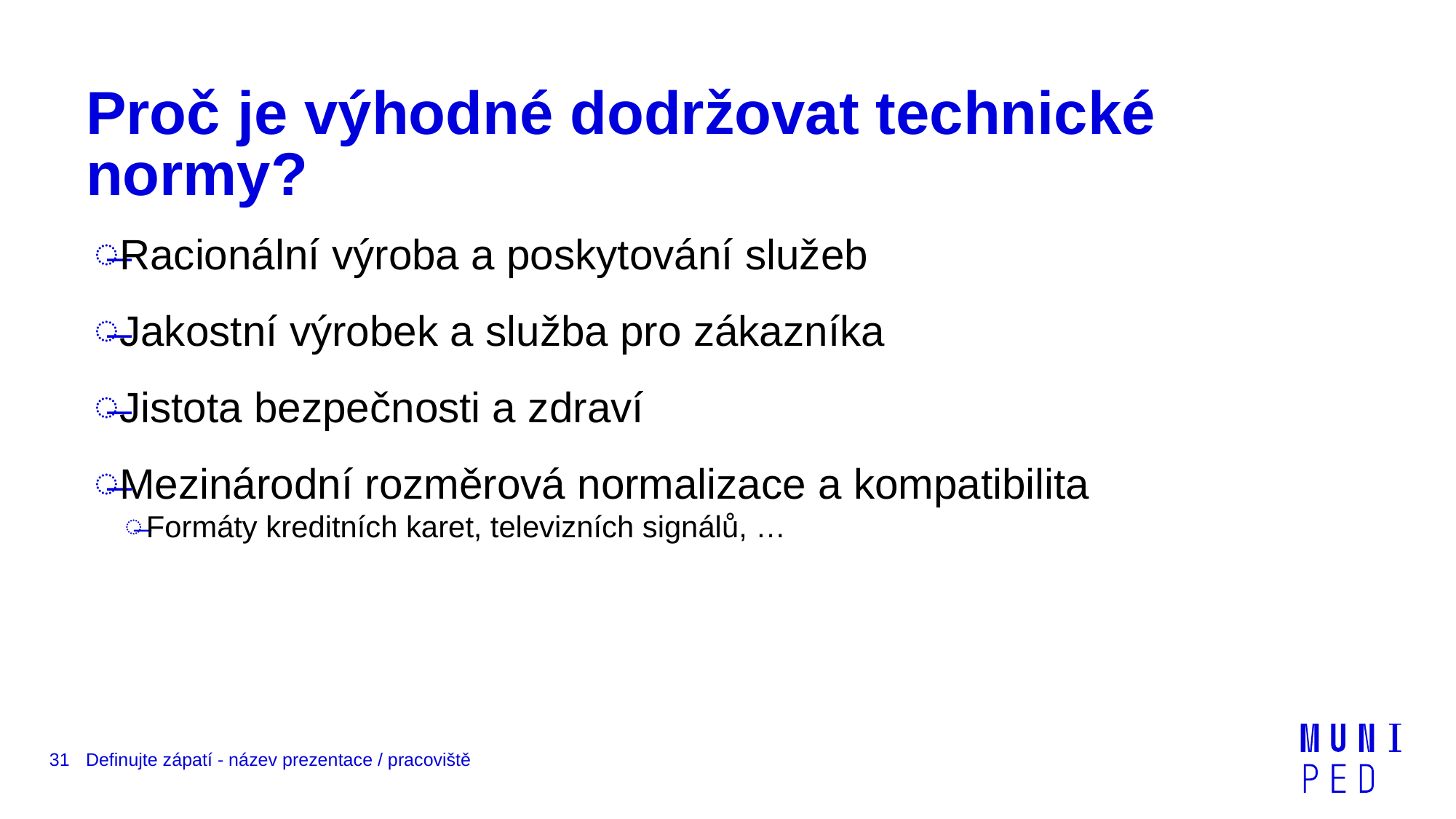

# Proč je výhodné dodržovat technické normy?
Racionální výroba a poskytování služeb
Jakostní výrobek a služba pro zákazníka
Jistota bezpečnosti a zdraví
Mezinárodní rozměrová normalizace a kompatibilita
Formáty kreditních karet, televizních signálů, …

31
Definujte zápatí - název prezentace / pracoviště